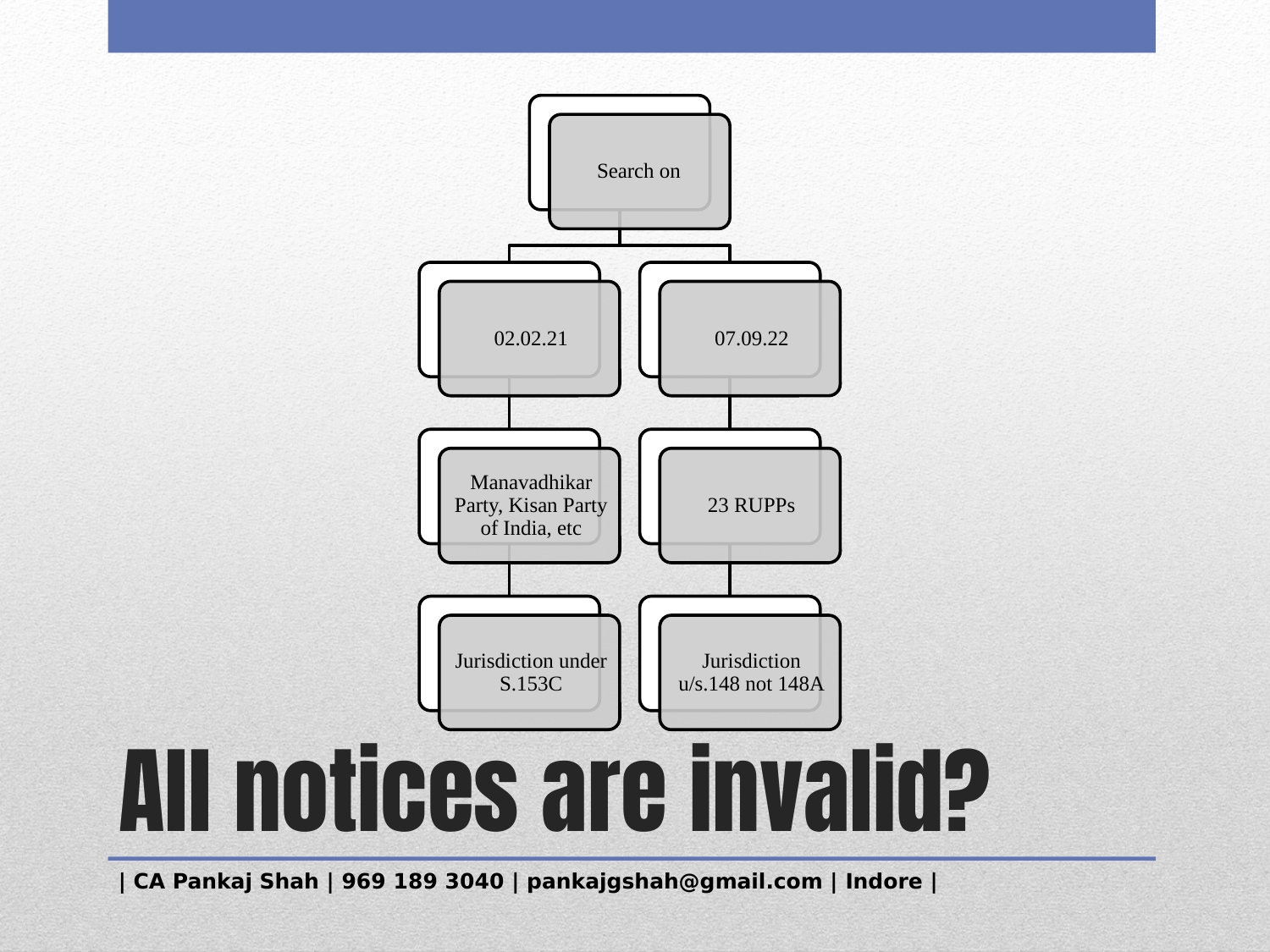

Search on
02.02.21
Manavadhikar Party, Kisan Party of India, etc
Jurisdiction under S.153C
07.09.22
23 RUPPs
Jurisdiction u/s.148 not 148A
# All notices are invalid?
| CA Pankaj Shah | 969 189 3040 | pankajgshah@gmail.com | Indore |